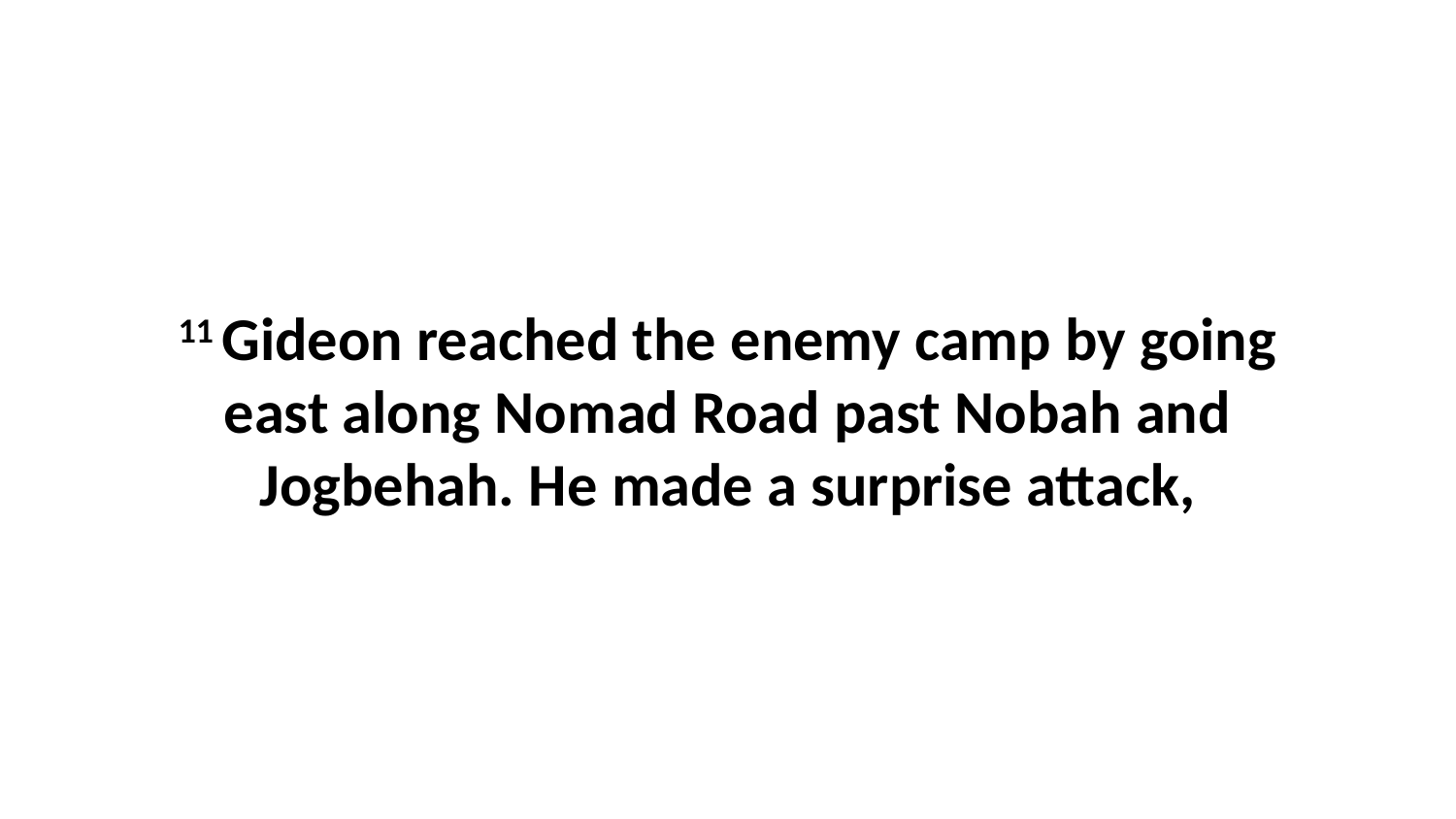

11 Gideon reached the enemy camp by going east along Nomad Road past Nobah and Jogbehah. He made a surprise attack,